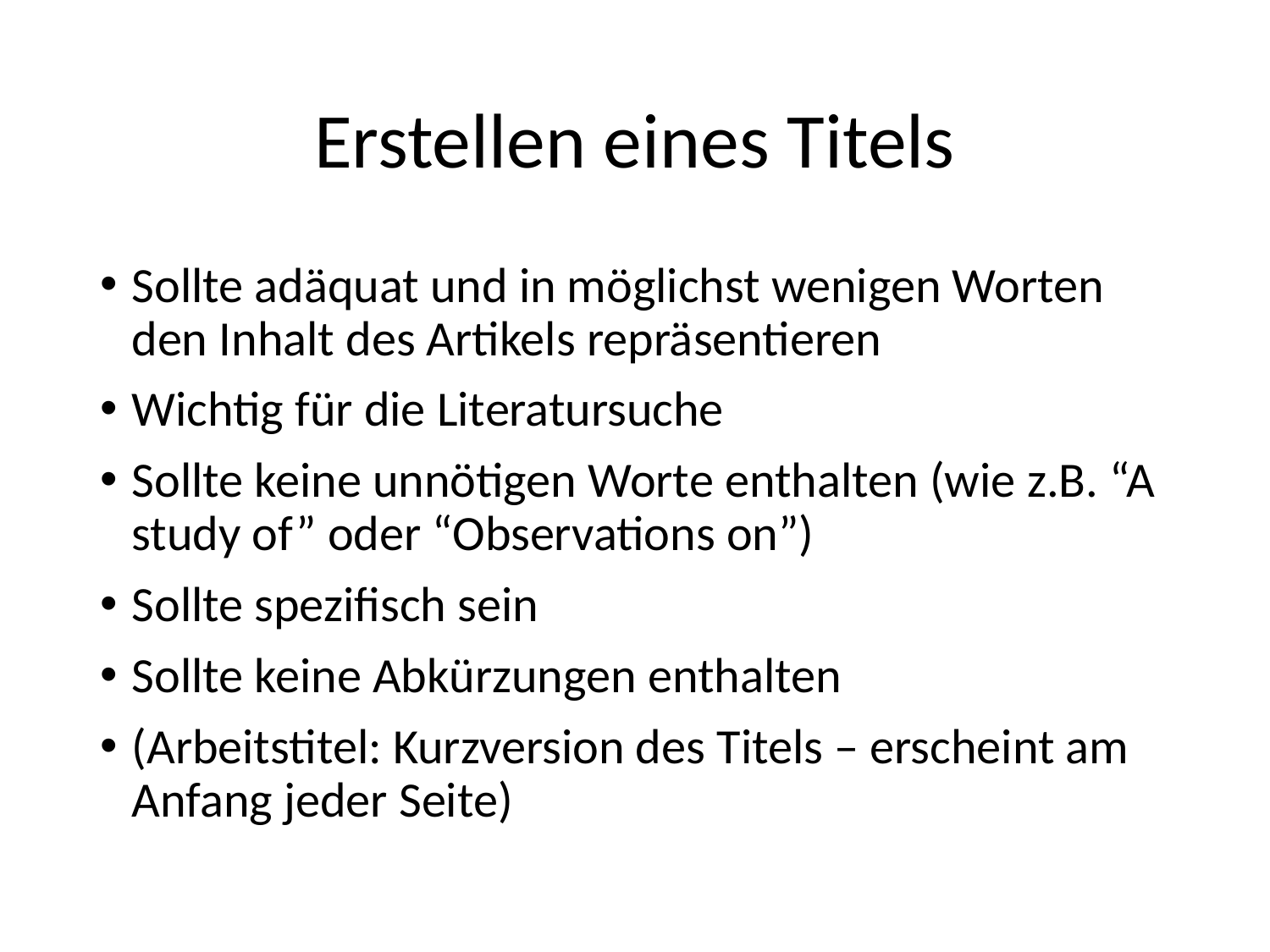

# Erstellen eines Titels
Sollte adäquat und in möglichst wenigen Worten den Inhalt des Artikels repräsentieren
Wichtig für die Literatursuche
Sollte keine unnötigen Worte enthalten (wie z.B. “A study of” oder “Observations on”)
Sollte spezifisch sein
Sollte keine Abkürzungen enthalten
(Arbeitstitel: Kurzversion des Titels – erscheint am Anfang jeder Seite)